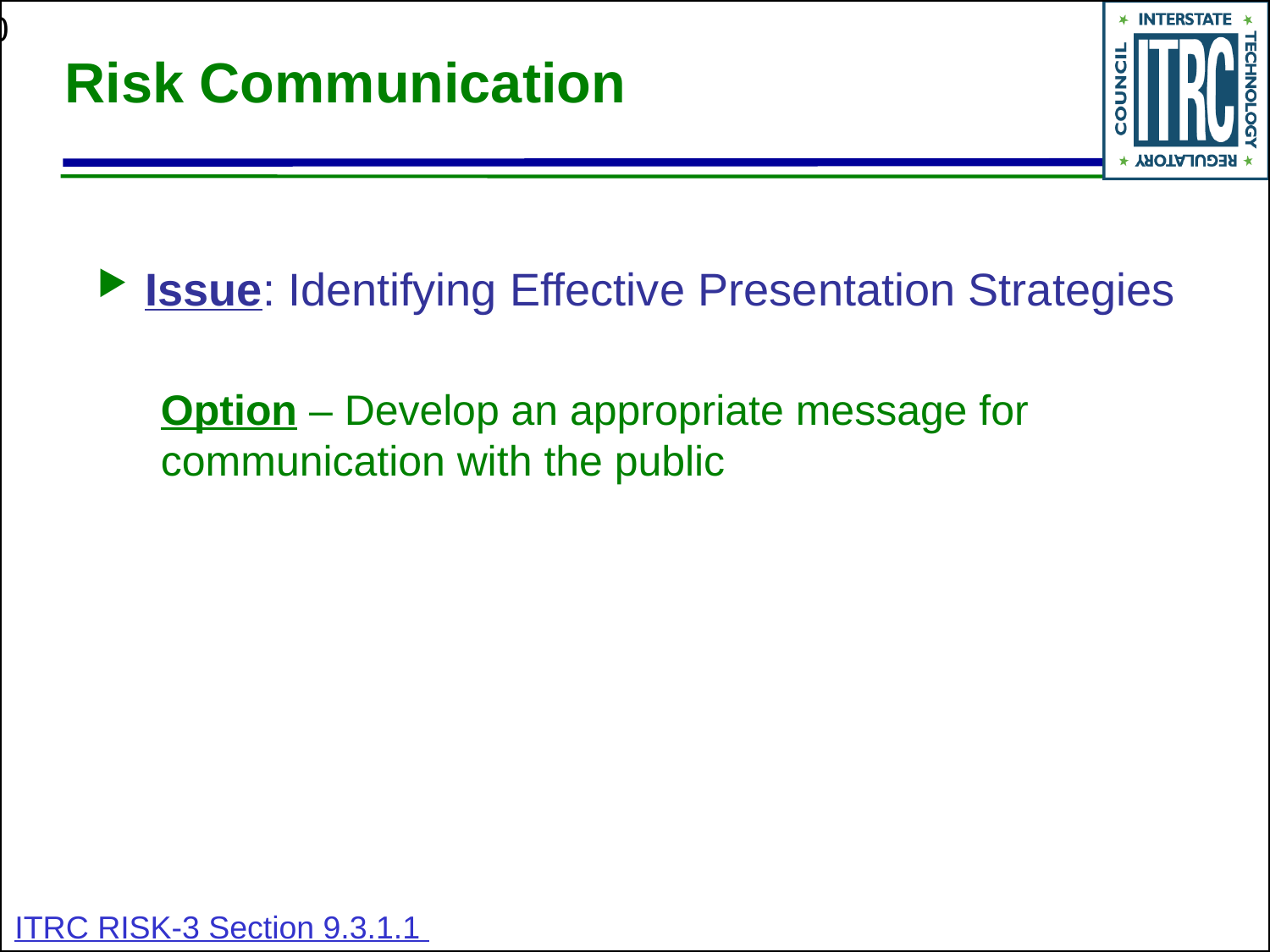

# Risk Communication
Issue: Identifying Effective Presentation Strategies

Option – Develop an appropriate message for communication with the public

ITRC RISK-3 Section 9.3.1.1